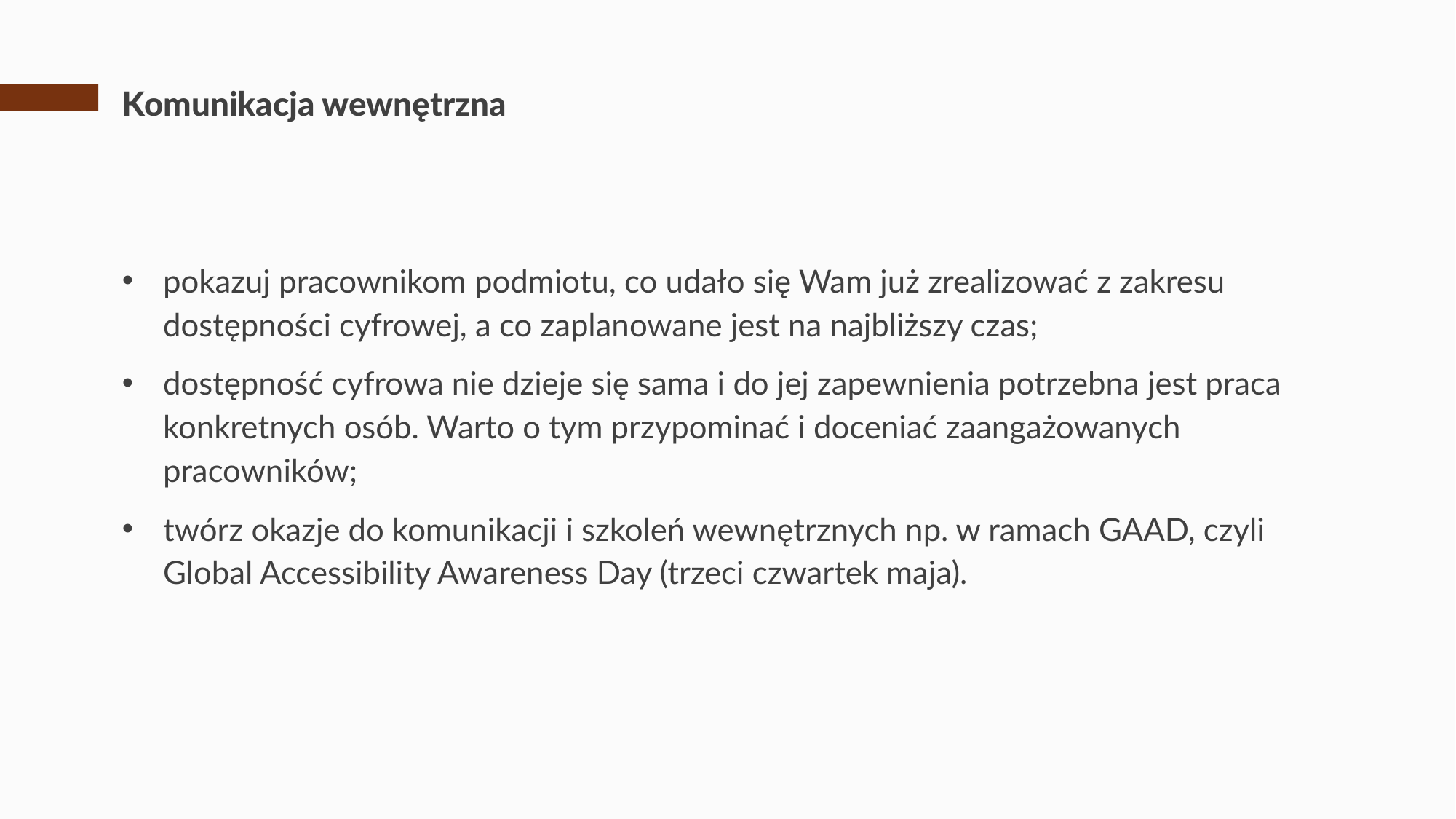

# Komunikacja wewnętrzna
pokazuj pracownikom podmiotu, co udało się Wam już zrealizować z zakresu dostępności cyfrowej, a co zaplanowane jest na najbliższy czas;
dostępność cyfrowa nie dzieje się sama i do jej zapewnienia potrzebna jest praca konkretnych osób. Warto o tym przypominać i doceniać zaangażowanych pracowników;
twórz okazje do komunikacji i szkoleń wewnętrznych np. w ramach GAAD, czyli Global Accessibility Awareness Day (trzeci czwartek maja).